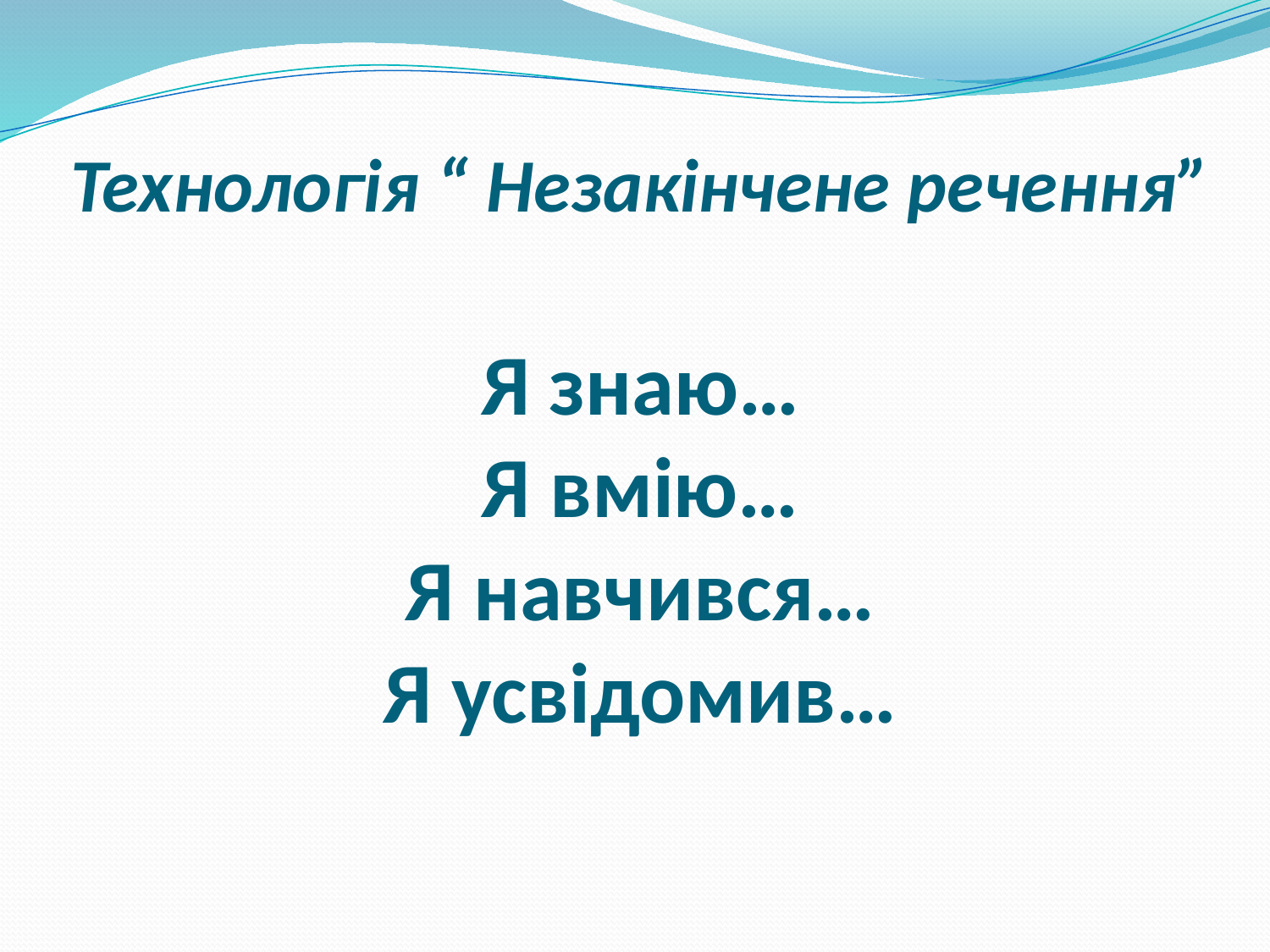

# Технологія “ Незакінчене речення”   Я знаю… Я вмію… Я навчився… Я усвідомив…